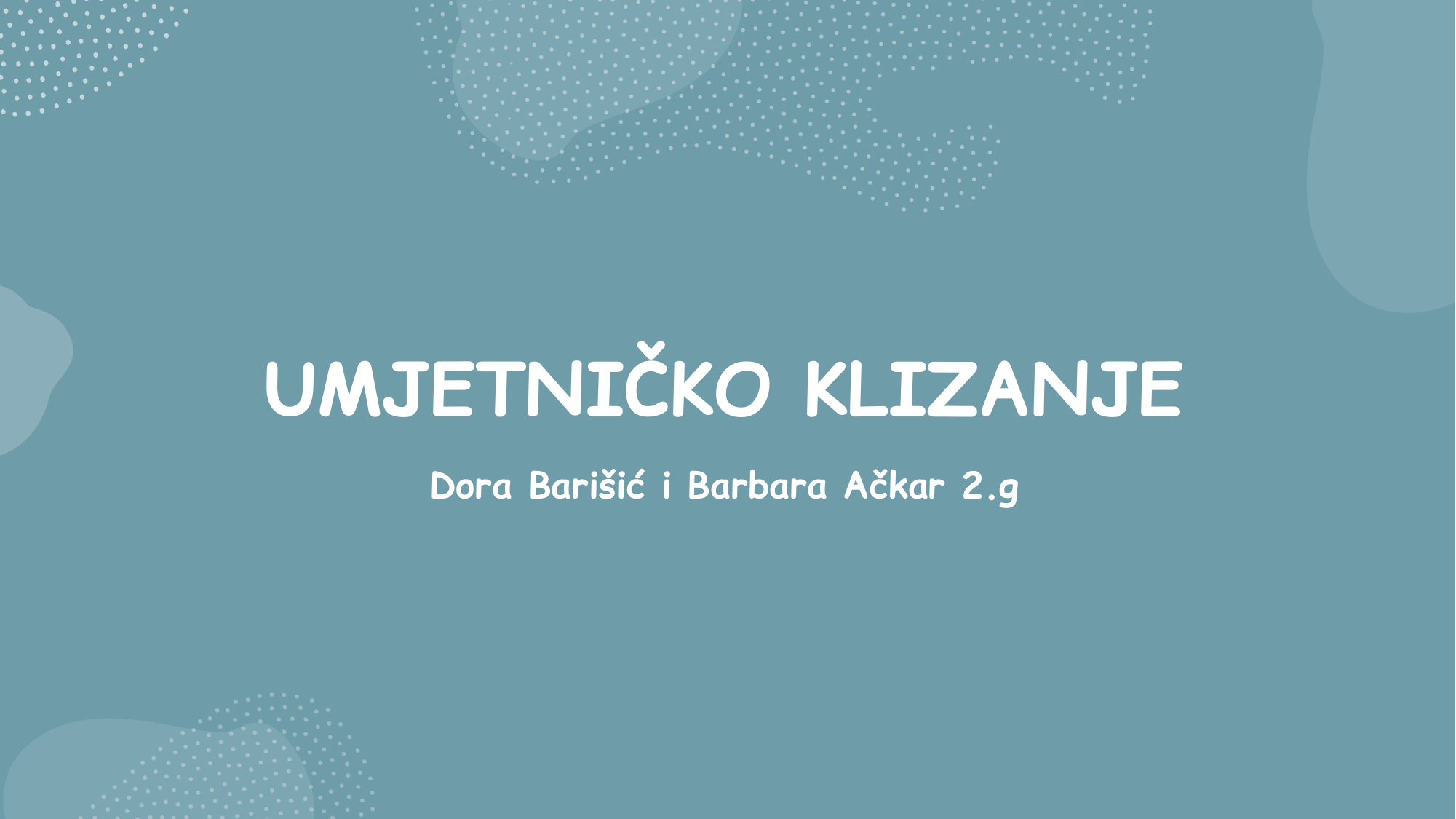

# UMJETNIČKO KLIZANJE
Dora Barišić i Barbara Ačkar 2.g